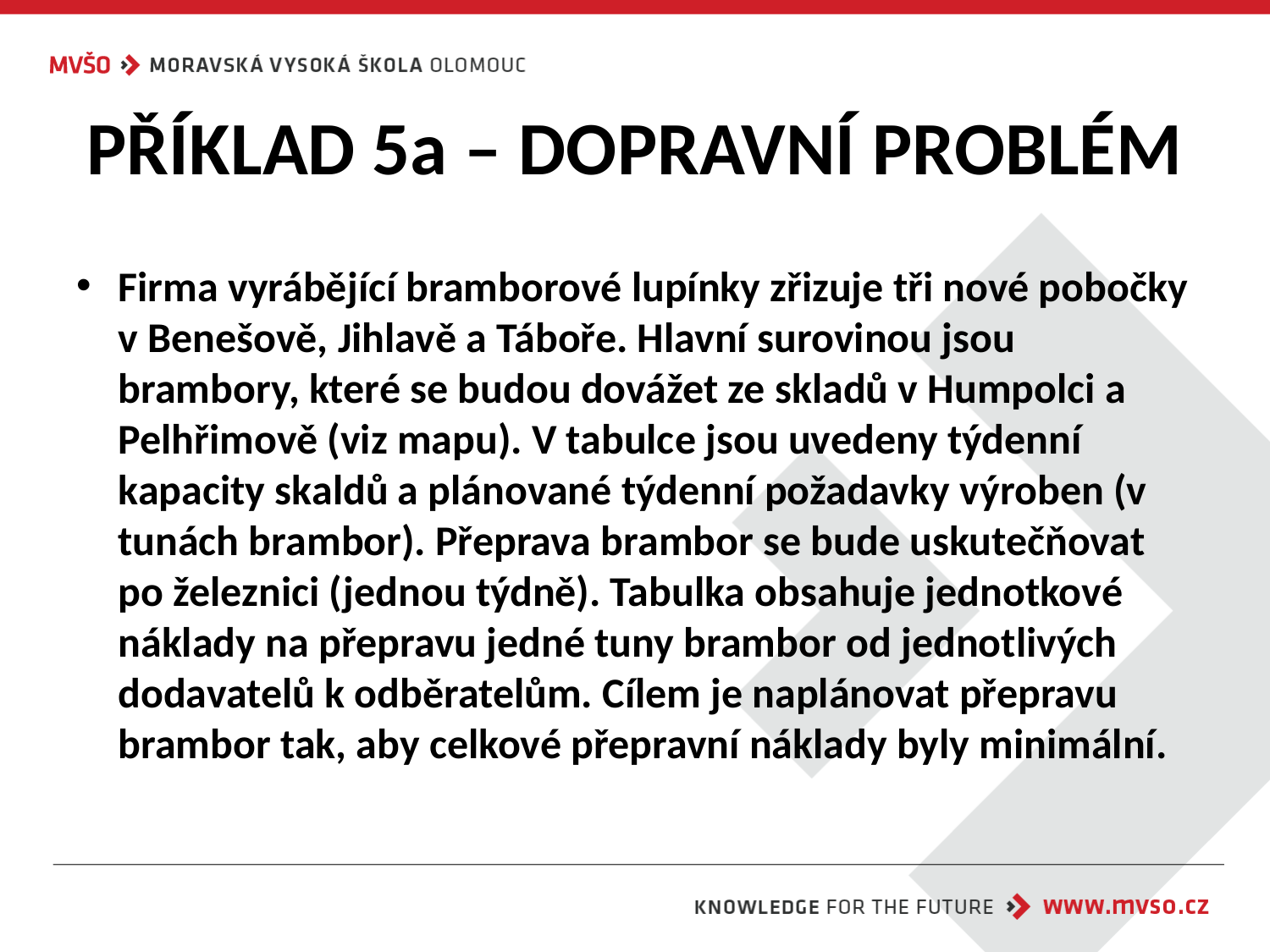

# PŘÍKLAD 5a – DOPRAVNÍ PROBLÉM
Firma vyrábějící bramborové lupínky zřizuje tři nové pobočky v Benešově, Jihlavě a Táboře. Hlavní surovinou jsou brambory, které se budou dovážet ze skladů v Humpolci a Pelhřimově (viz mapu). V tabulce jsou uvedeny týdenní kapacity skaldů a plánované týdenní požadavky výroben (v tunách brambor). Přeprava brambor se bude uskutečňovat po železnici (jednou týdně). Tabulka obsahuje jednotkové náklady na přepravu jedné tuny brambor od jednotlivých dodavatelů k odběratelům. Cílem je naplánovat přepravu brambor tak, aby celkové přepravní náklady byly minimální.